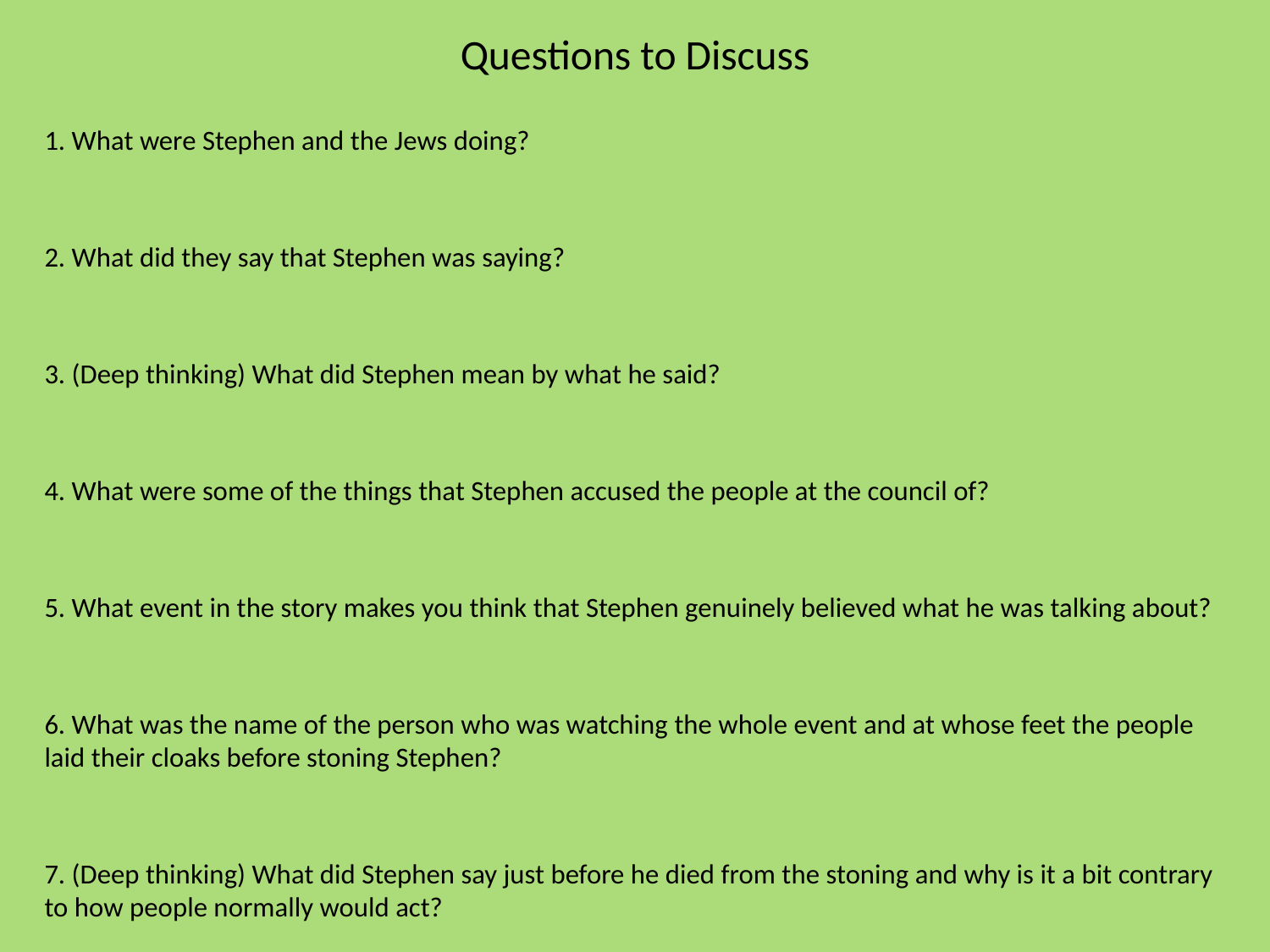

# Questions to Discuss
1. What were Stephen and the Jews doing?

2. What did they say that Stephen was saying?

3. (Deep thinking) What did Stephen mean by what he said?

4. What were some of the things that Stephen accused the people at the council of?

5. What event in the story makes you think that Stephen genuinely believed what he was talking about?

6. What was the name of the person who was watching the whole event and at whose feet the people laid their cloaks before stoning Stephen?

7. (Deep thinking) What did Stephen say just before he died from the stoning and why is it a bit contrary to how people normally would act?